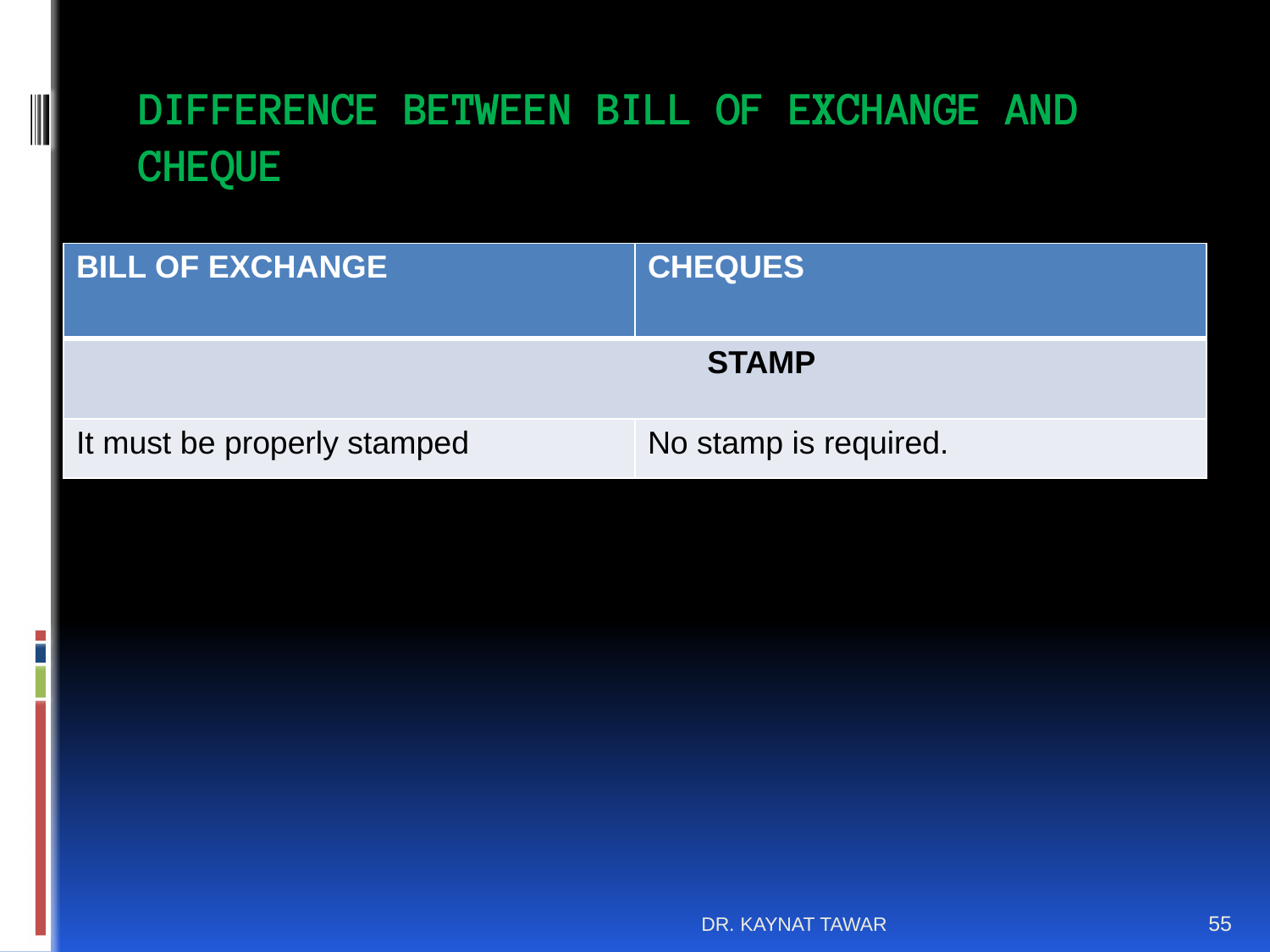

# DIFFERENCE BETWEEN BILL OF EXCHANGE AND CHEQUE
| BILL OF EXCHANGE | CHEQUES |
| --- | --- |
| STAMP |  |
| It must be properly stamped | No stamp is required. |
DR. KAYNAT TAWAR
55